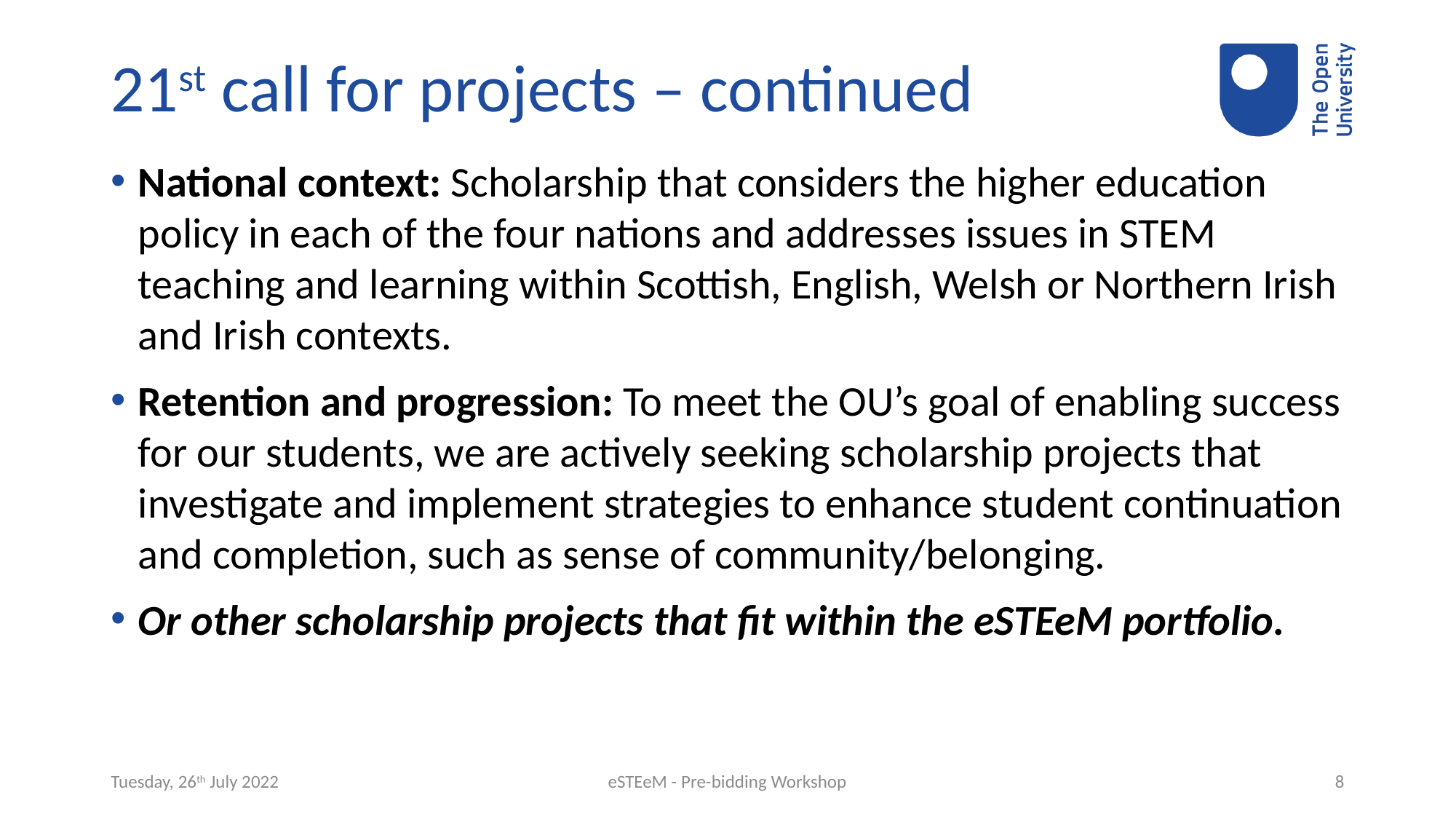

# 21st call for projects – continued
National context: Scholarship that considers the higher education policy in each of the four nations and addresses issues in STEM teaching and learning within Scottish, English, Welsh or Northern Irish and Irish contexts.
Retention and progression: To meet the OU’s goal of enabling success for our students, we are actively seeking scholarship projects that investigate and implement strategies to enhance student continuation and completion, such as sense of community/belonging.
Or other scholarship projects that fit within the eSTEeM portfolio.

Tuesday, 26th July 2022
eSTEeM - Pre-bidding Workshop
8